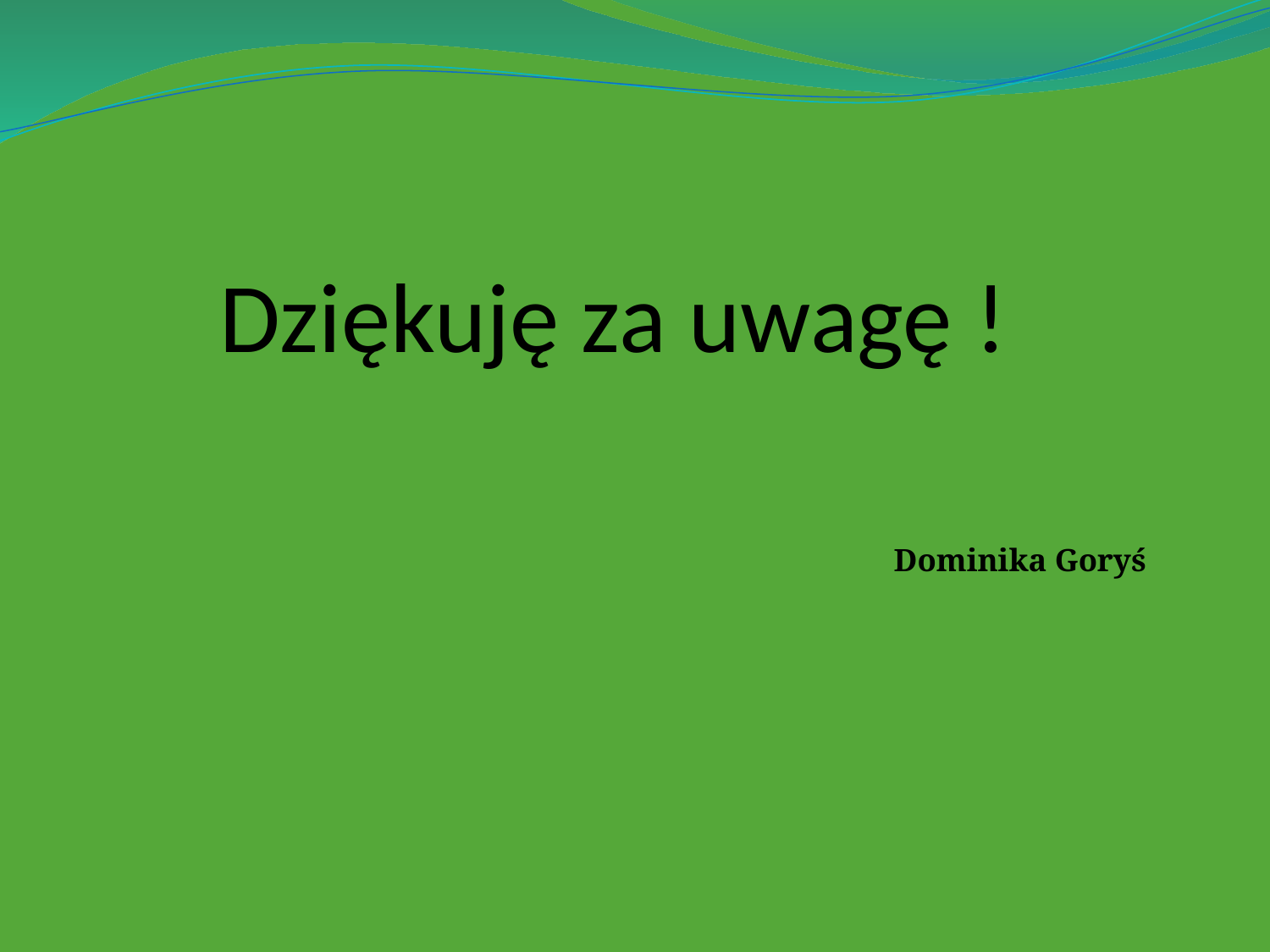

# Dziękuję za uwagę !

Dominika Goryś